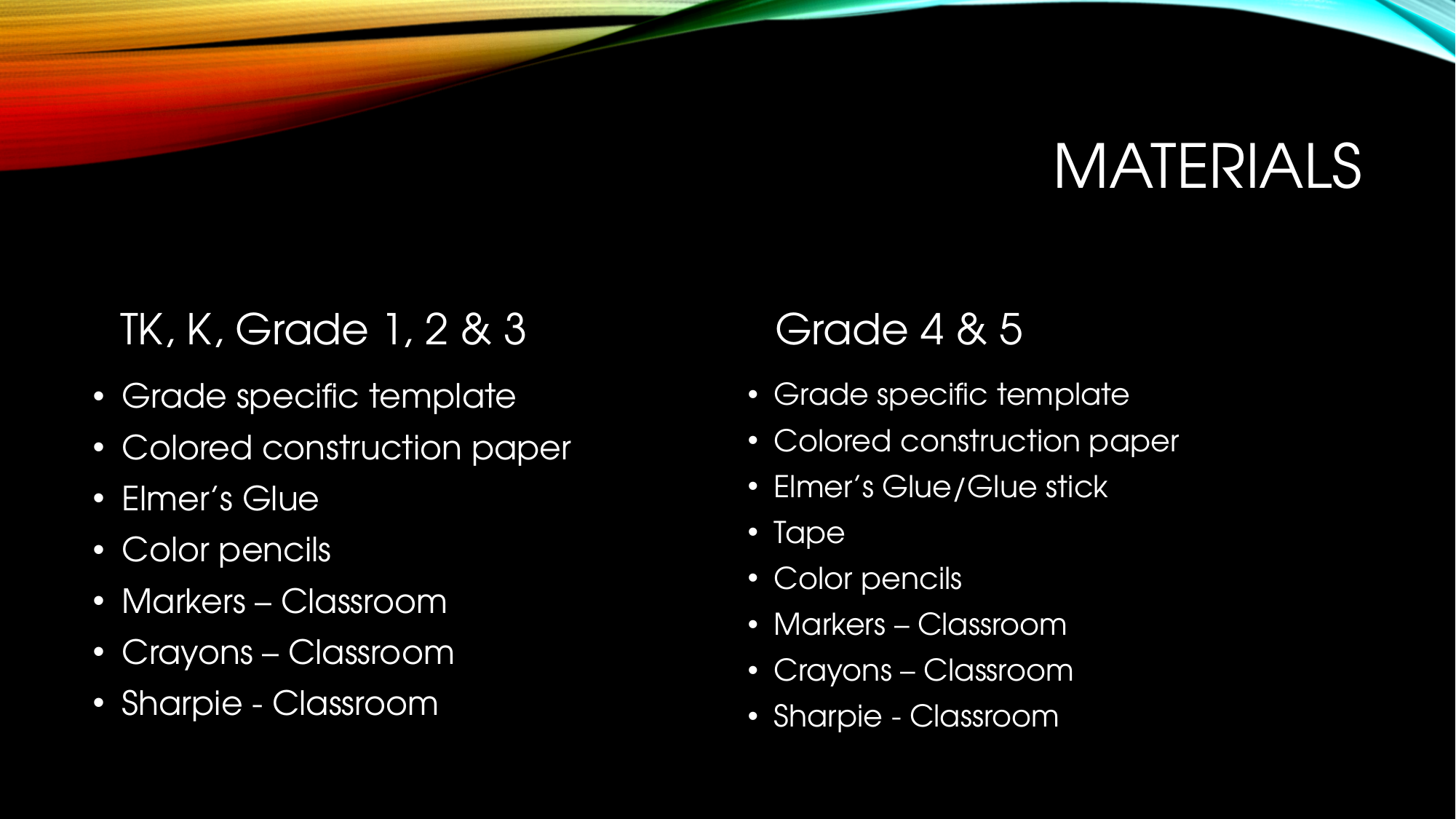

# Materials
TK, K, Grade 1, 2 & 3
Grade 4 & 5
Grade specific template
Colored construction paper
Elmer’s Glue
Color pencils
Markers – Classroom
Crayons – Classroom
Sharpie - Classroom
Grade specific template
Colored construction paper
Elmer’s Glue/Glue stick
Tape
Color pencils
Markers – Classroom
Crayons – Classroom
Sharpie - Classroom